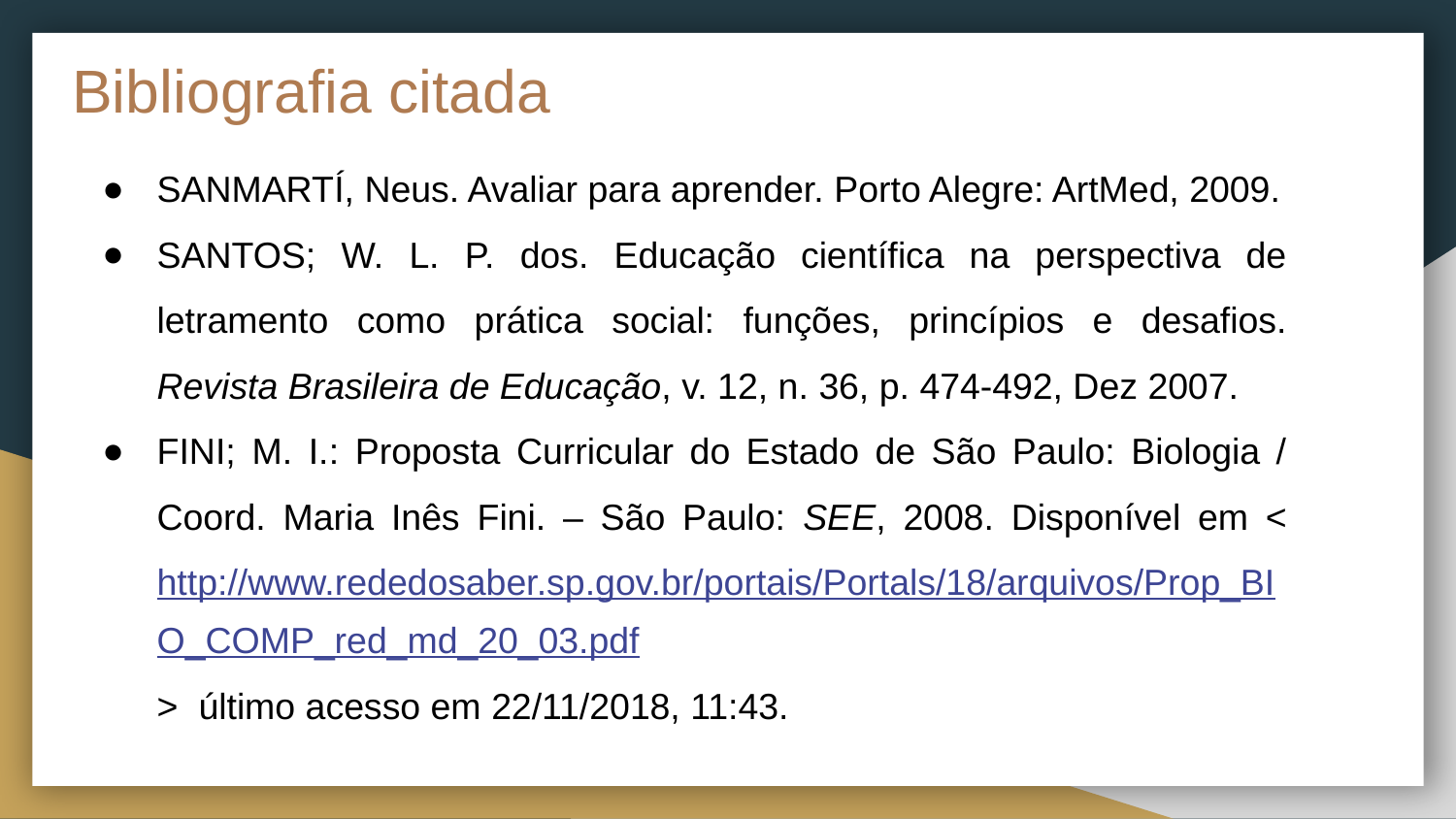

# Bibliografia citada
SANMARTÍ, Neus. Avaliar para aprender. Porto Alegre: ArtMed, 2009.
SANTOS; W. L. P. dos. Educação científica na perspectiva de letramento como prática social: funções, princípios e desafios. Revista Brasileira de Educação, v. 12, n. 36, p. 474-492, Dez 2007.
FINI; M. I.: Proposta Curricular do Estado de São Paulo: Biologia / Coord. Maria Inês Fini. – São Paulo: SEE, 2008. Disponível em <http://www.rededosaber.sp.gov.br/portais/Portals/18/arquivos/Prop_BIO_COMP_red_md_20_03.pdf>  último acesso em 22/11/2018, 11:43.